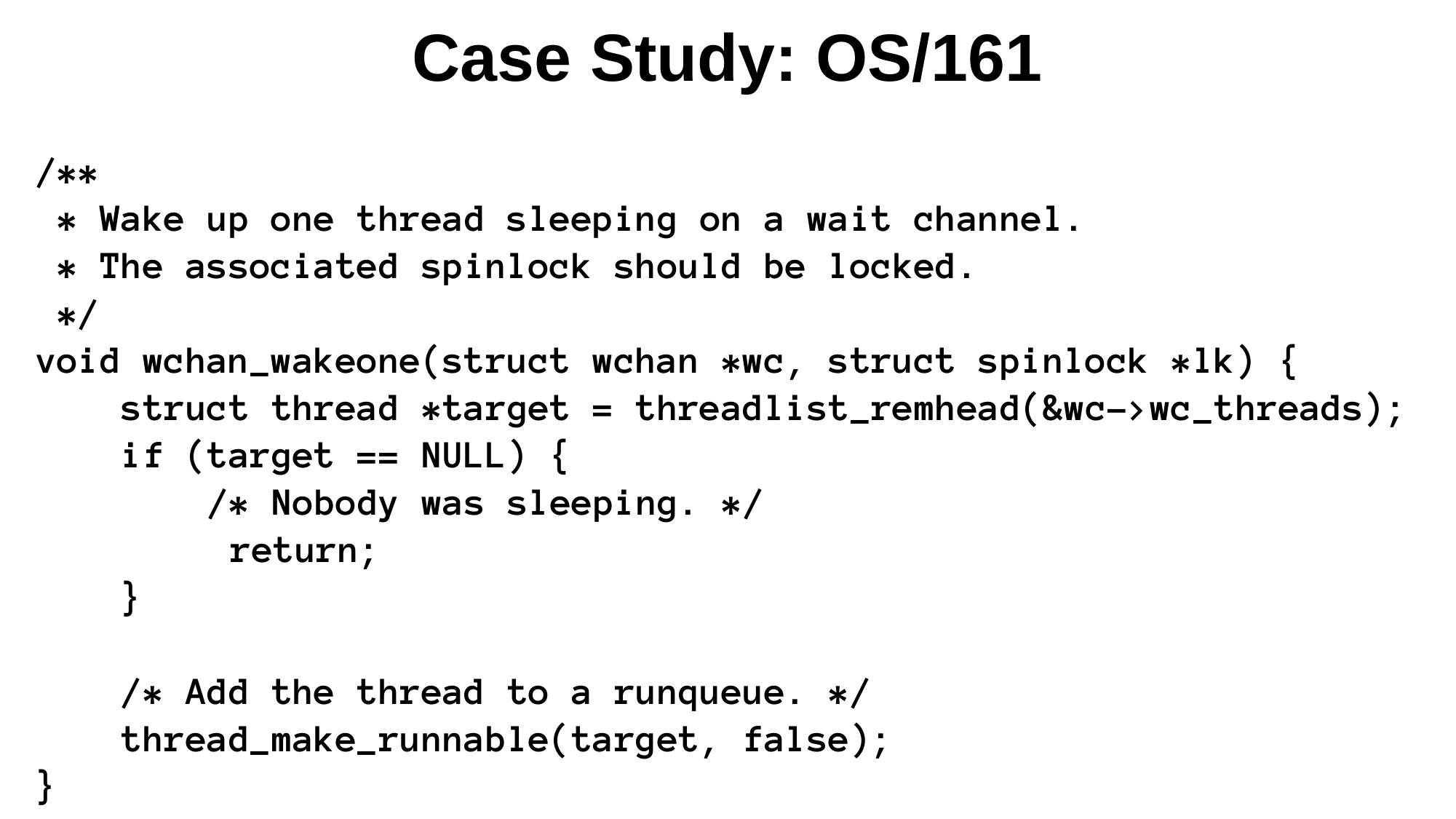

# Case Study: OS/161
/**
 * Wake up one thread sleeping on a wait channel.
 * The associated spinlock should be locked.
 */
void wchan_wakeone(struct wchan *wc, struct spinlock *lk) {
    struct thread *target = threadlist_remhead(&wc->wc_threads);
    if (target == NULL) {
        /* Nobody was sleeping. */
   	    return;
    }

    /* Add the thread to a runqueue. */
    thread_make_runnable(target, false);
}